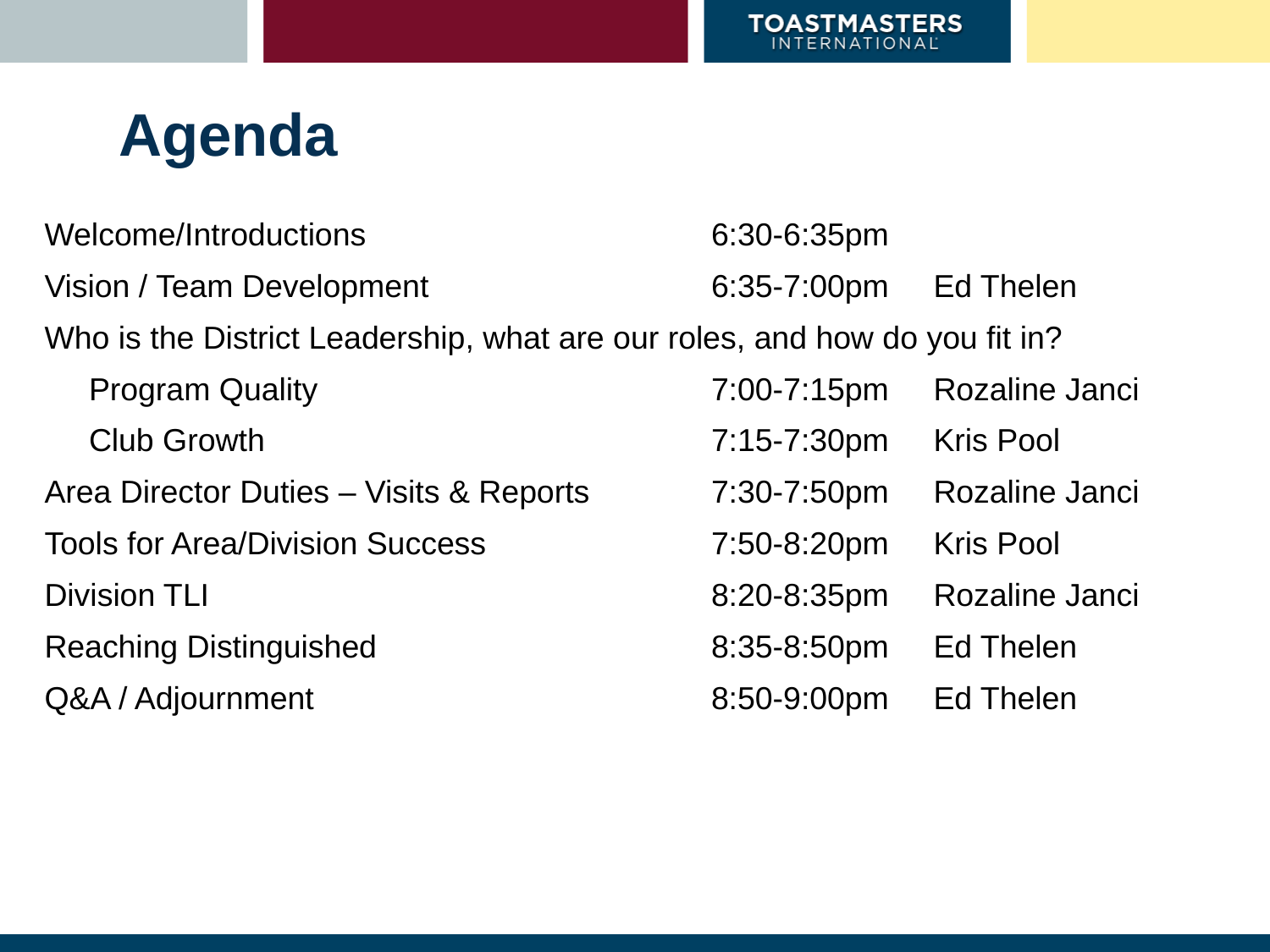

# Agenda
| Welcome/Introductions | 6:30-6:35pm |  |
| --- | --- | --- |
| Vision / Team Development | 6:35-7:00pm | Ed Thelen |
| Who is the District Leadership, what are our roles, and how do you fit in? |  |  |
| Program Quality | 7:00-7:15pm | Rozaline Janci |
| Club Growth | 7:15-7:30pm | Kris Pool |
| Area Director Duties – Visits & Reports | 7:30-7:50pm | Rozaline Janci |
| Tools for Area/Division Success | 7:50-8:20pm | Kris Pool |
| Division TLI | 8:20-8:35pm | Rozaline Janci |
| Reaching Distinguished | 8:35-8:50pm | Ed Thelen |
| Q&A / Adjournment | 8:50-9:00pm | Ed Thelen |